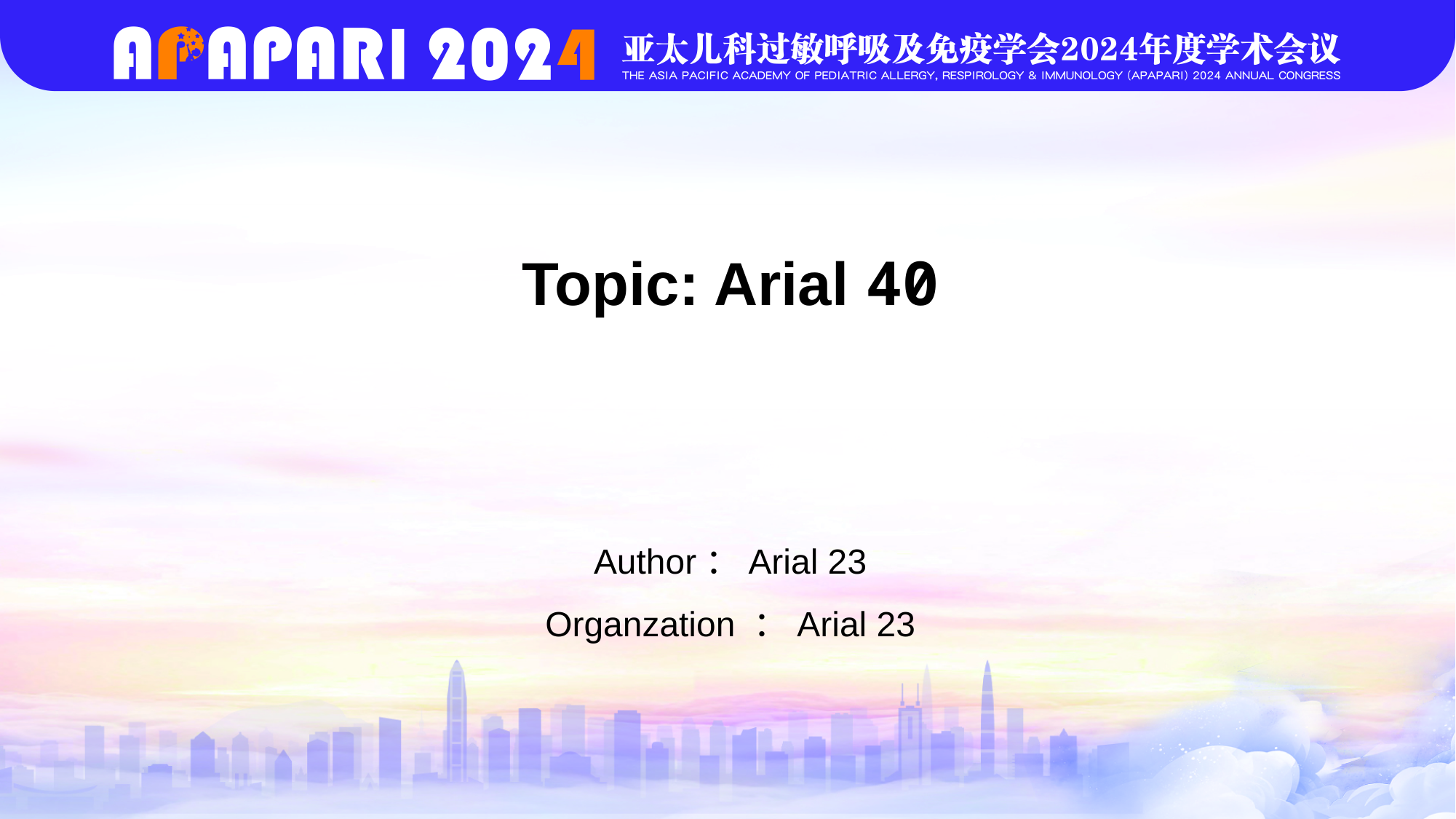

Topic: Arial 40
Author：Arial 23
Organzation ：Arial 23